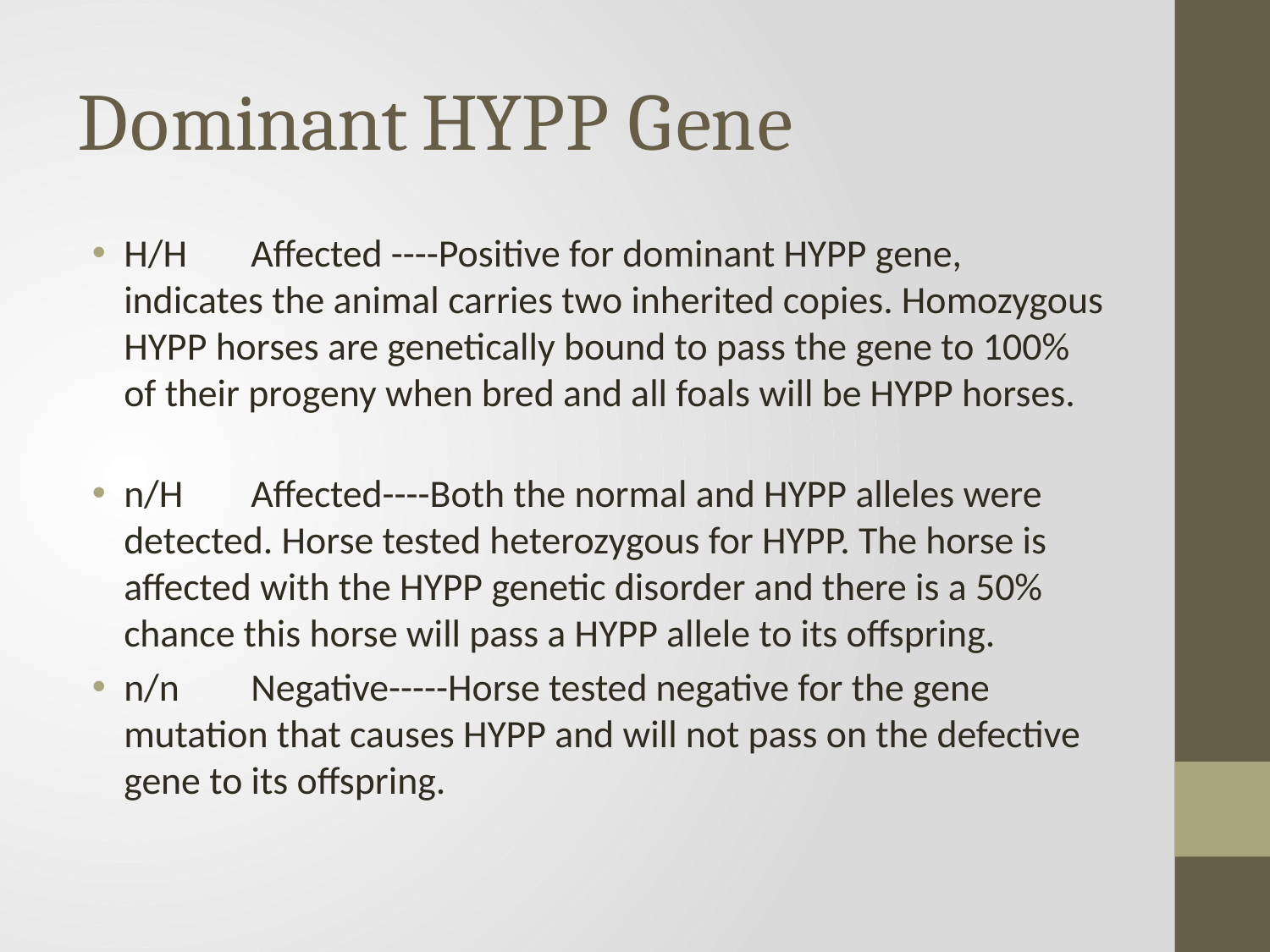

# Dominant HYPP Gene
H/H	Affected ----Positive for dominant HYPP gene, indicates the animal carries two inherited copies. Homozygous HYPP horses are genetically bound to pass the gene to 100% of their progeny when bred and all foals will be HYPP horses.
n/H	Affected----Both the normal and HYPP alleles were detected. Horse tested heterozygous for HYPP. The horse is affected with the HYPP genetic disorder and there is a 50% chance this horse will pass a HYPP allele to its offspring.
n/n	Negative-----Horse tested negative for the gene mutation that causes HYPP and will not pass on the defective gene to its offspring.